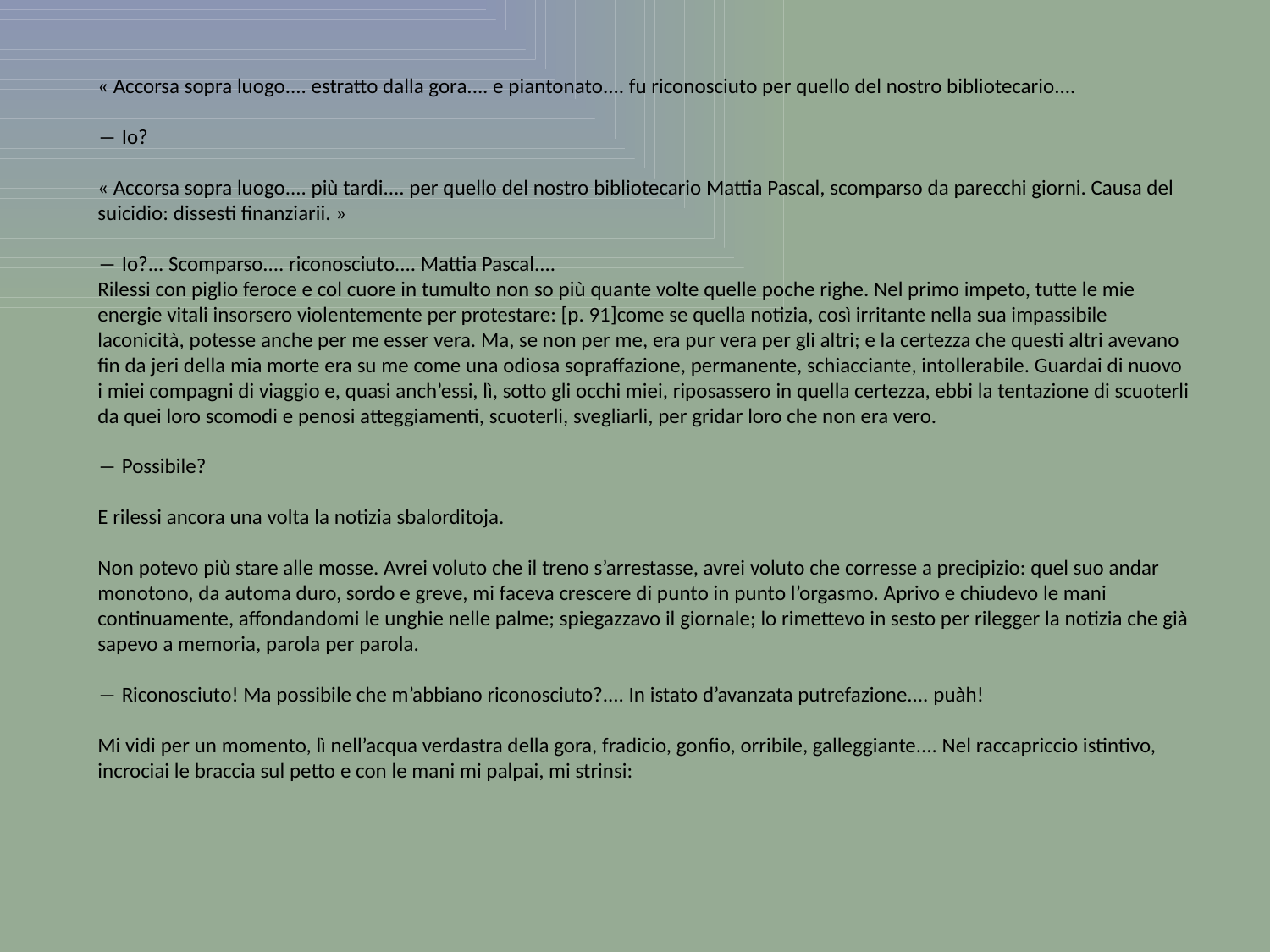

« Accorsa sopra luogo.... estratto dalla gora.... e piantonato.... fu riconosciuto per quello del nostro bibliotecario....
― Io?
« Accorsa sopra luogo.... più tardi.... per quello del nostro bibliotecario Mattia Pascal, scomparso da parecchi giorni. Causa del suicidio: dissesti finanziarii. »
― Io?... Scomparso.... riconosciuto.... Mattia Pascal....
Rilessi con piglio feroce e col cuore in tumulto non so più quante volte quelle poche righe. Nel primo impeto, tutte le mie energie vitali insorsero violentemente per protestare: [p. 91]come se quella notizia, così irritante nella sua impassibile laconicità, potesse anche per me esser vera. Ma, se non per me, era pur vera per gli altri; e la certezza che questi altri avevano fin da jeri della mia morte era su me come una odiosa sopraffazione, permanente, schiacciante, intollerabile. Guardai di nuovo i miei compagni di viaggio e, quasi anch’essi, lì, sotto gli occhi miei, riposassero in quella certezza, ebbi la tentazione di scuoterli da quei loro scomodi e penosi atteggiamenti, scuoterli, svegliarli, per gridar loro che non era vero.
― Possibile?
E rilessi ancora una volta la notizia sbalorditoja.
Non potevo più stare alle mosse. Avrei voluto che il treno s’arrestasse, avrei voluto che corresse a precipizio: quel suo andar monotono, da automa duro, sordo e greve, mi faceva crescere di punto in punto l’orgasmo. Aprivo e chiudevo le mani continuamente, affondandomi le unghie nelle palme; spiegazzavo il giornale; lo rimettevo in sesto per rilegger la notizia che già sapevo a memoria, parola per parola.
― Riconosciuto! Ma possibile che m’abbiano riconosciuto?.... In istato d’avanzata putrefazione.... puàh!
Mi vidi per un momento, lì nell’acqua verdastra della gora, fradicio, gonfio, orribile, galleggiante.... Nel raccapriccio istintivo, incrociai le braccia sul petto e con le mani mi palpai, mi strinsi: